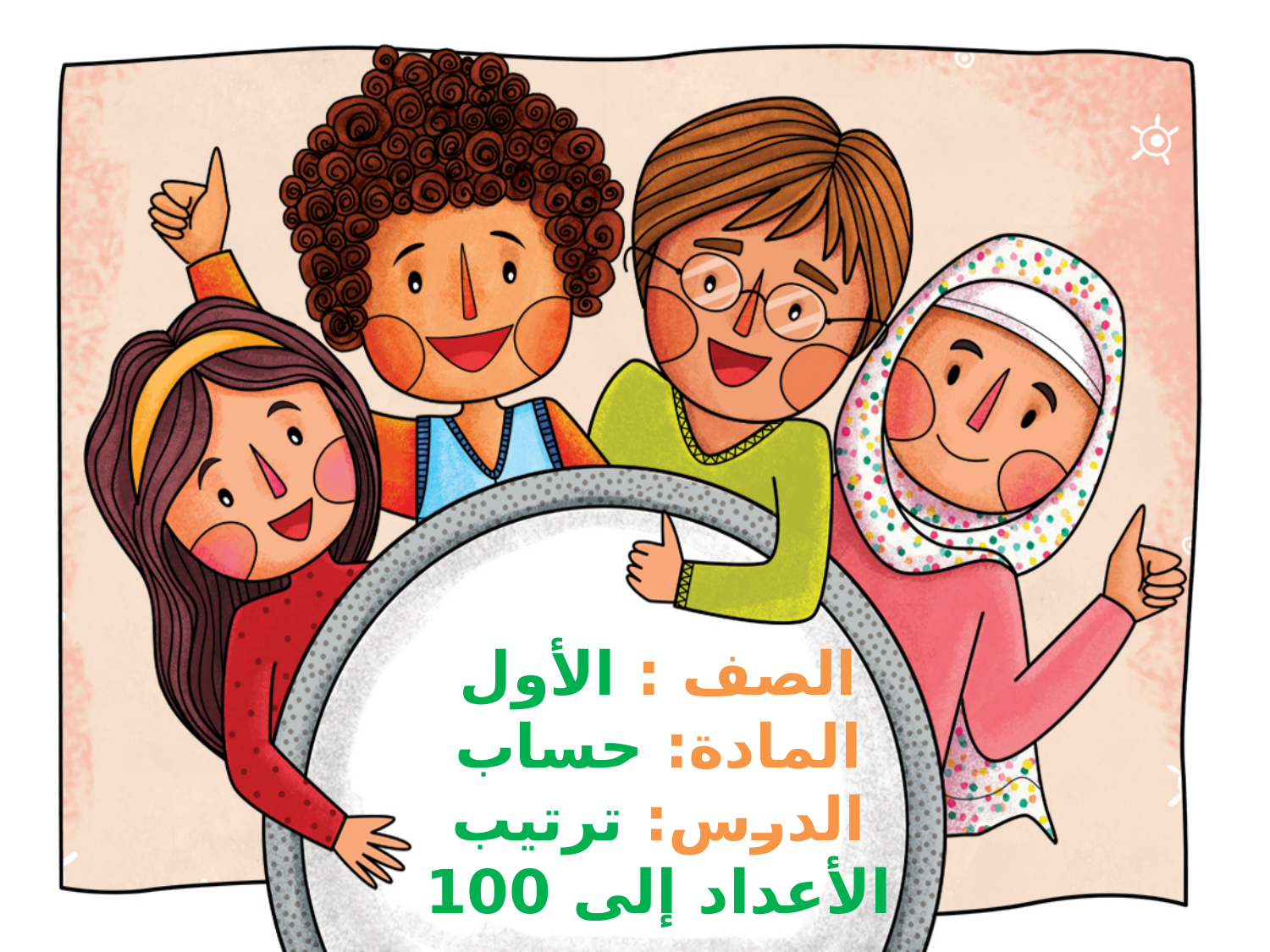

# الصف : الأول المادة: حساب الدرس: ترتيب الأعداد إلى 100